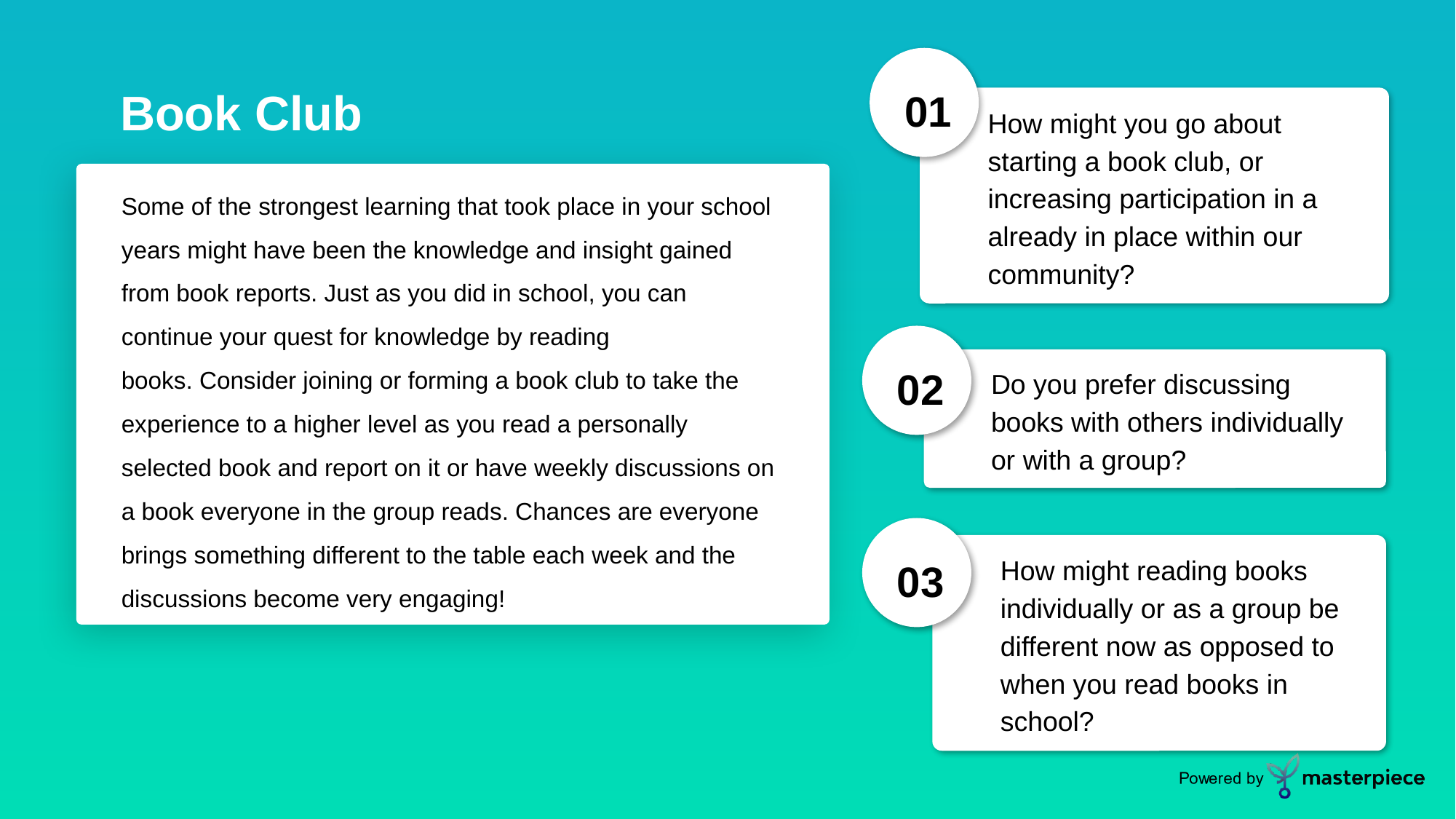

01
Book Club
How might you go about starting a book club, or increasing participation in a already in place within our community?
Some of the strongest learning that took place in your school years might have been the knowledge and insight gained from book reports. Just as you did in school, you can continue your quest for knowledge by reading books. Consider joining or forming a book club to take the experience to a higher level as you read a personally selected book and report on it or have weekly discussions on a book everyone in the group reads. Chances are everyone brings something different to the table each week and the discussions become very engaging!
02
Do you prefer discussing books with others individually or with a group?
03
How might reading books individually or as a group be different now as opposed to when you read books in school?